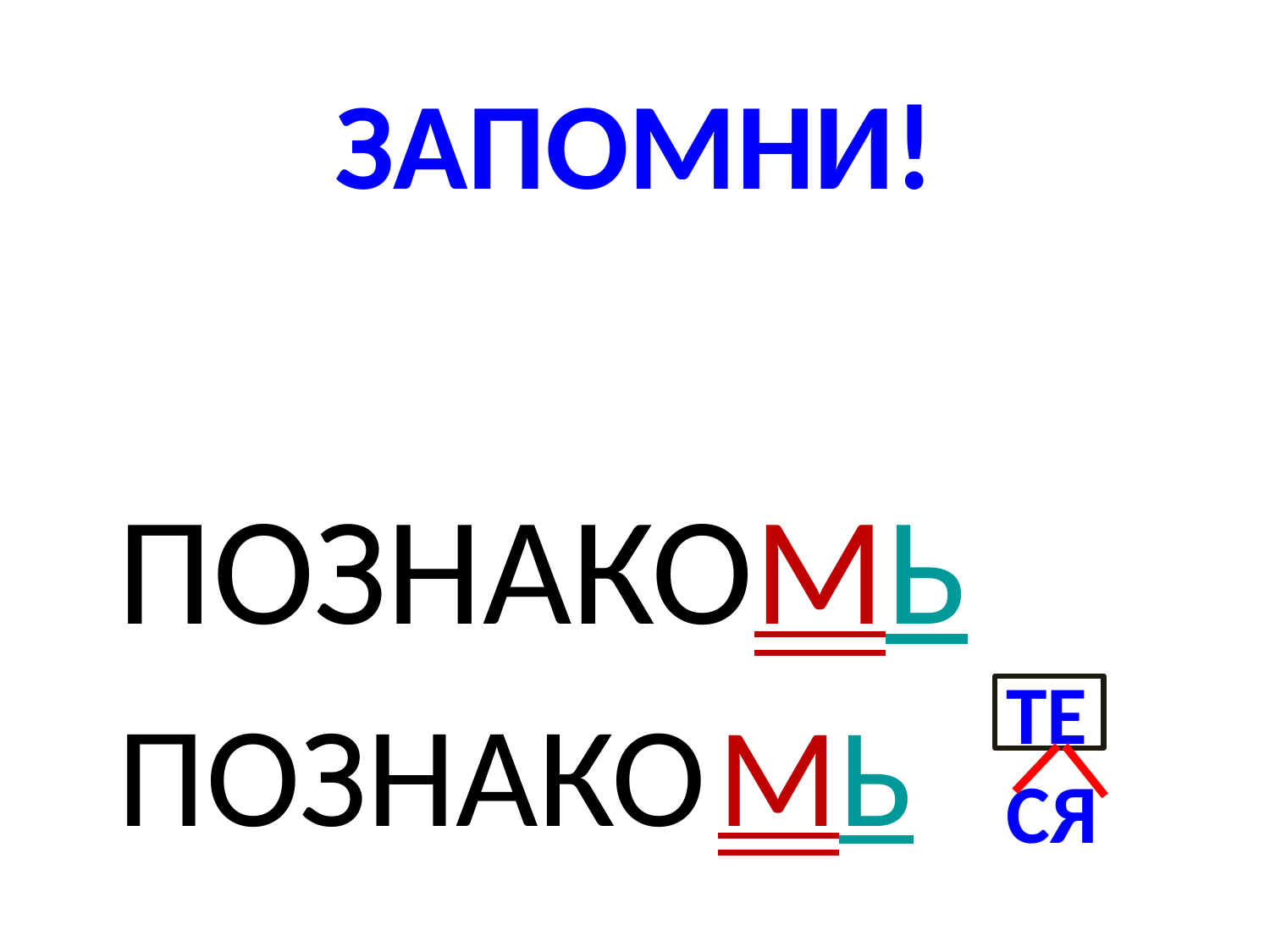

# ЗАПОМНИ!

ПОЗНАКОМЬ
ПОЗНАКО МЬ

ТЕ
СЯ